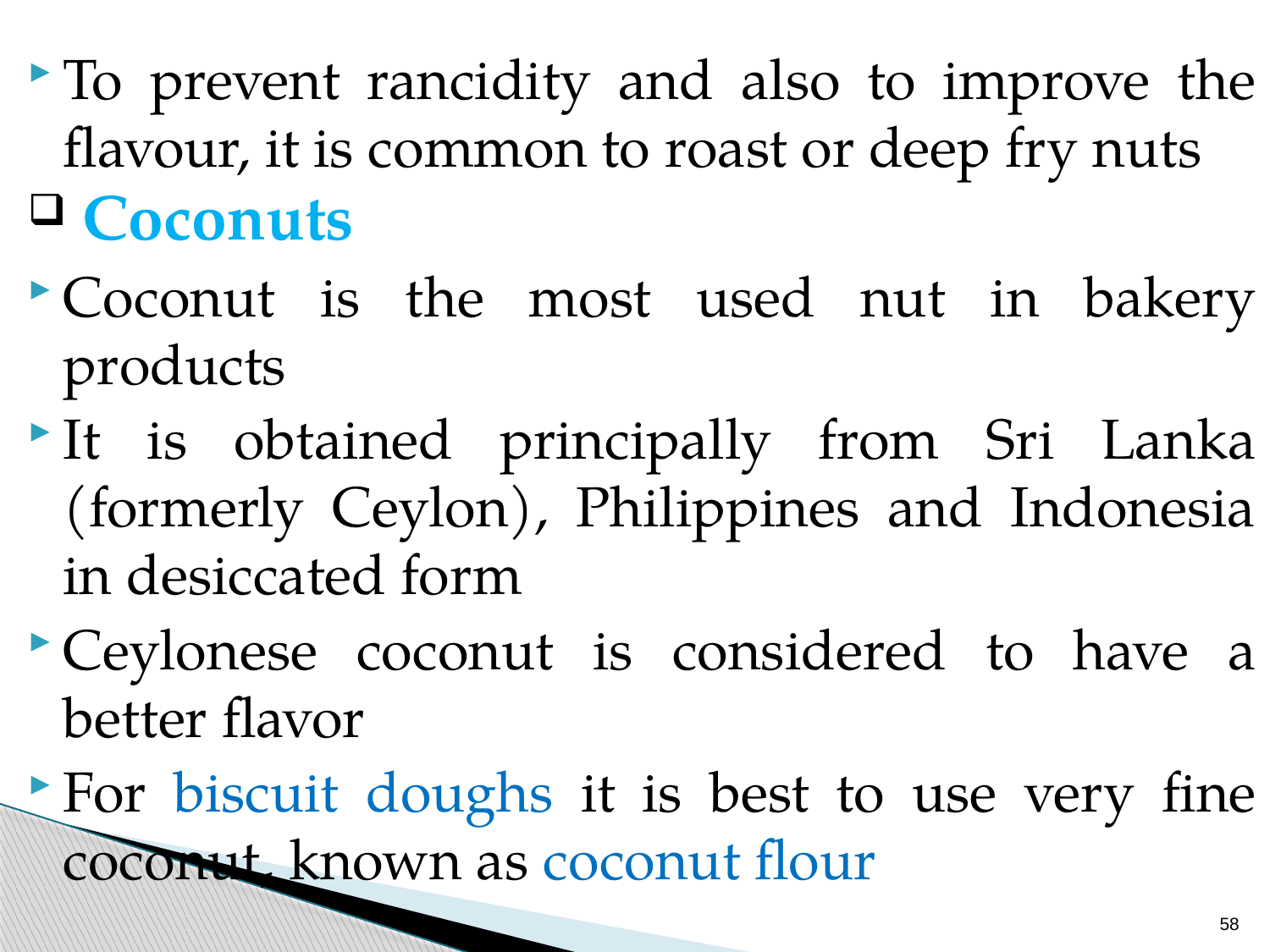

To prevent rancidity and also to improve the flavour, it is common to roast or deep fry nuts
 Coconuts
Coconut is the most used nut in bakery products
It is obtained principally from Sri Lanka (formerly Ceylon), Philippines and Indonesia in desiccated form
Ceylonese coconut is considered to have a better flavor
For biscuit doughs it is best to use very fine coconut, known as coconut flour

58